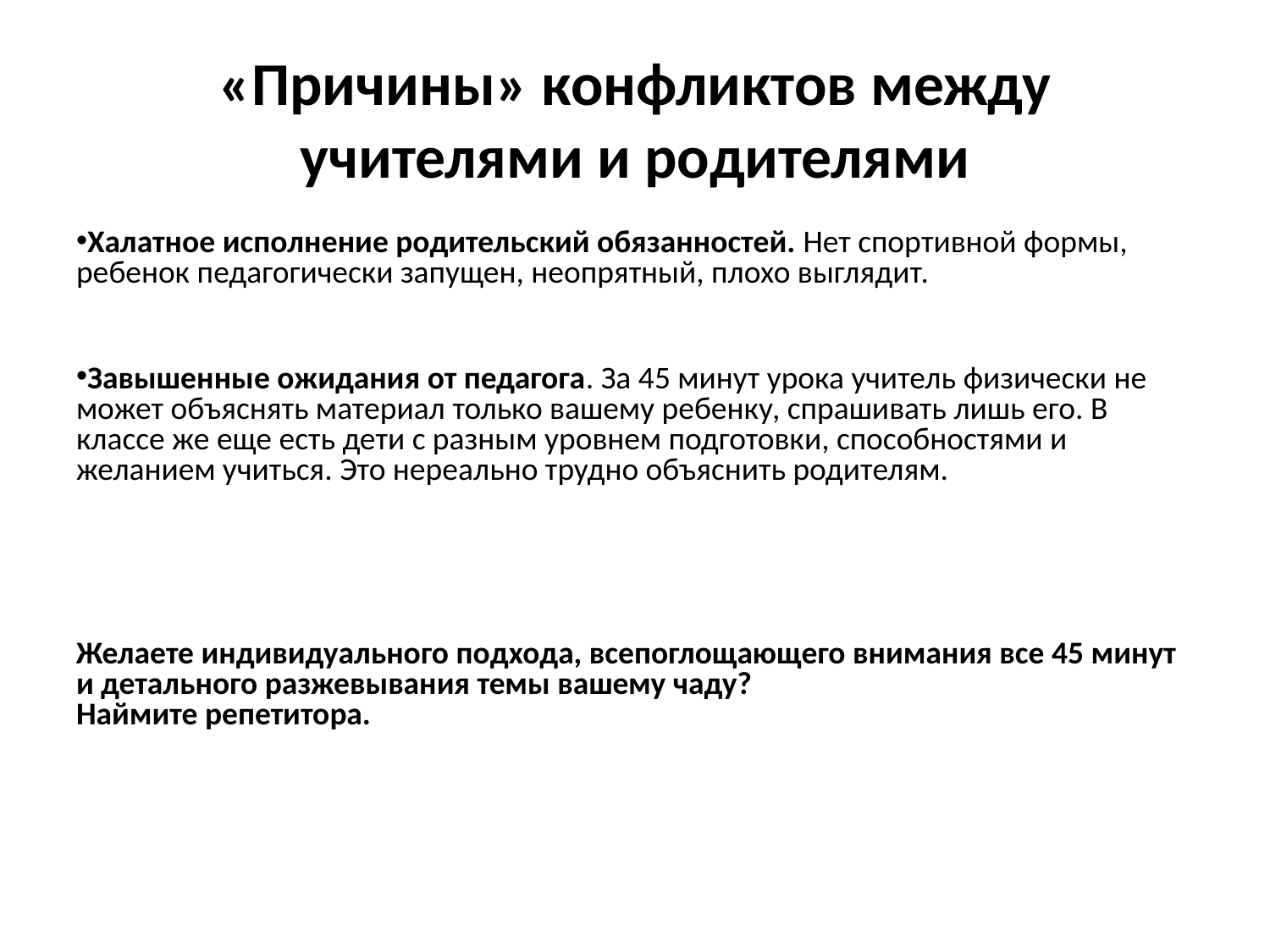

# «Причины» конфликтов между учителями и родителями
Халатное исполнение родительский обязанностей. Нет спортивной формы, ребенок педагогически запущен, неопрятный, плохо выглядит.
Завышенные ожидания от педагога. За 45 минут урока учитель физически не может объяснять материал только вашему ребенку, спрашивать лишь его. В классе же еще есть дети с разным уровнем подготовки, способностями и желанием учиться. Это нереально трудно объяснить родителям.

Желаете индивидуального подхода, всепоглощающего внимания все 45 минут и детального разжевывания темы вашему чаду?
Наймите репетитора.